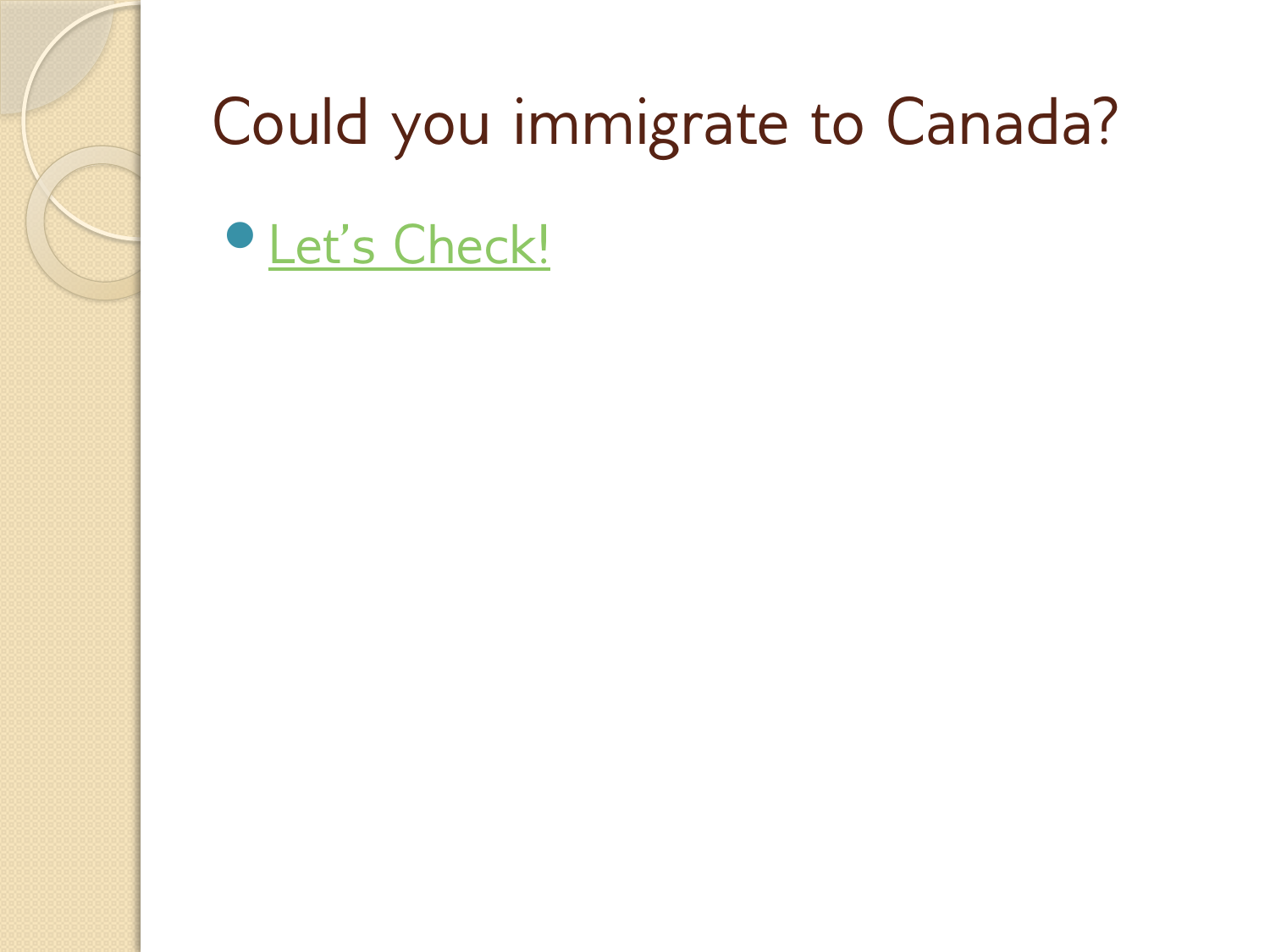

# Could you immigrate to Canada?
Let’s Check!